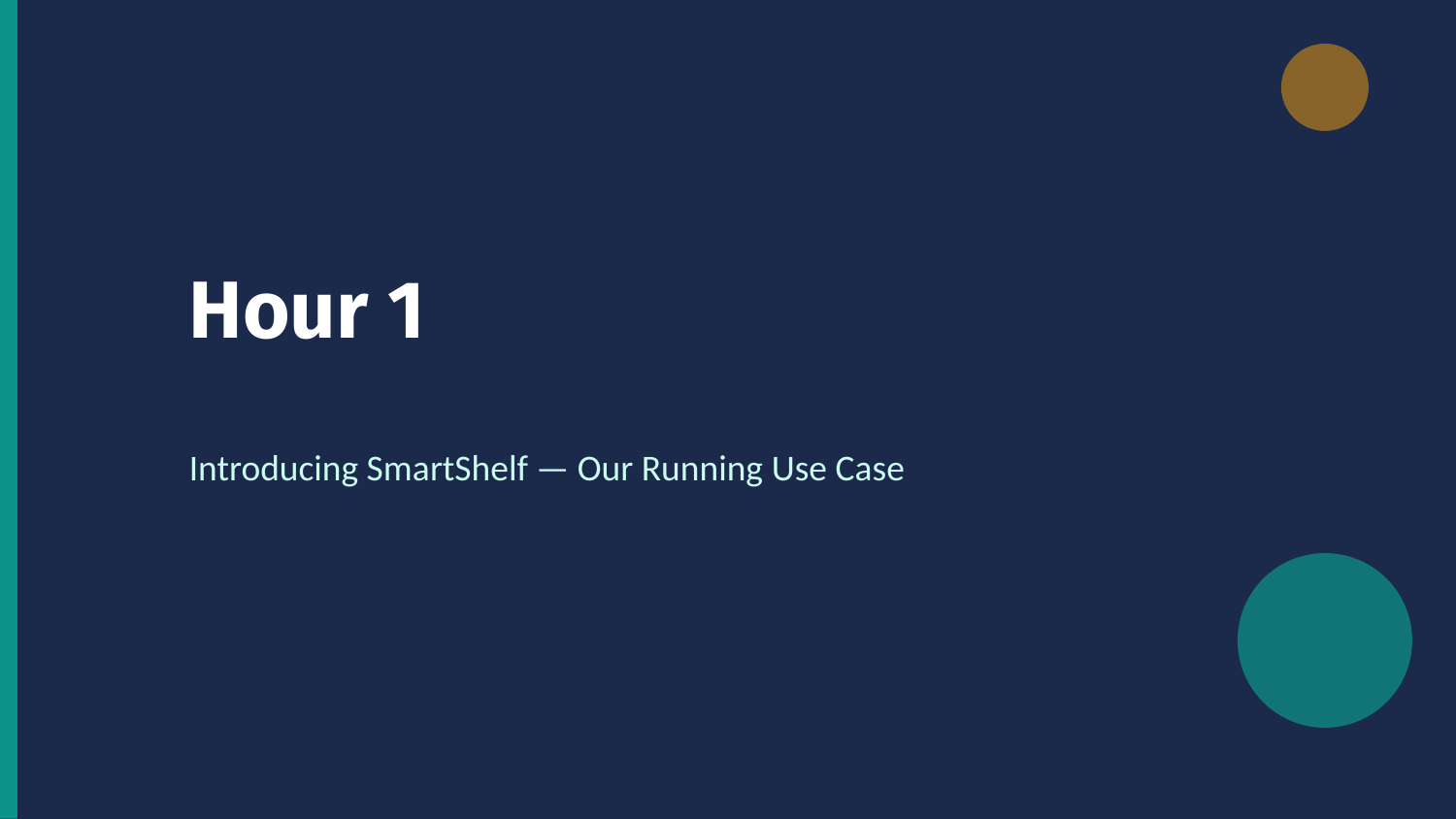

Hour 1
Introducing SmartShelf — Our Running Use Case